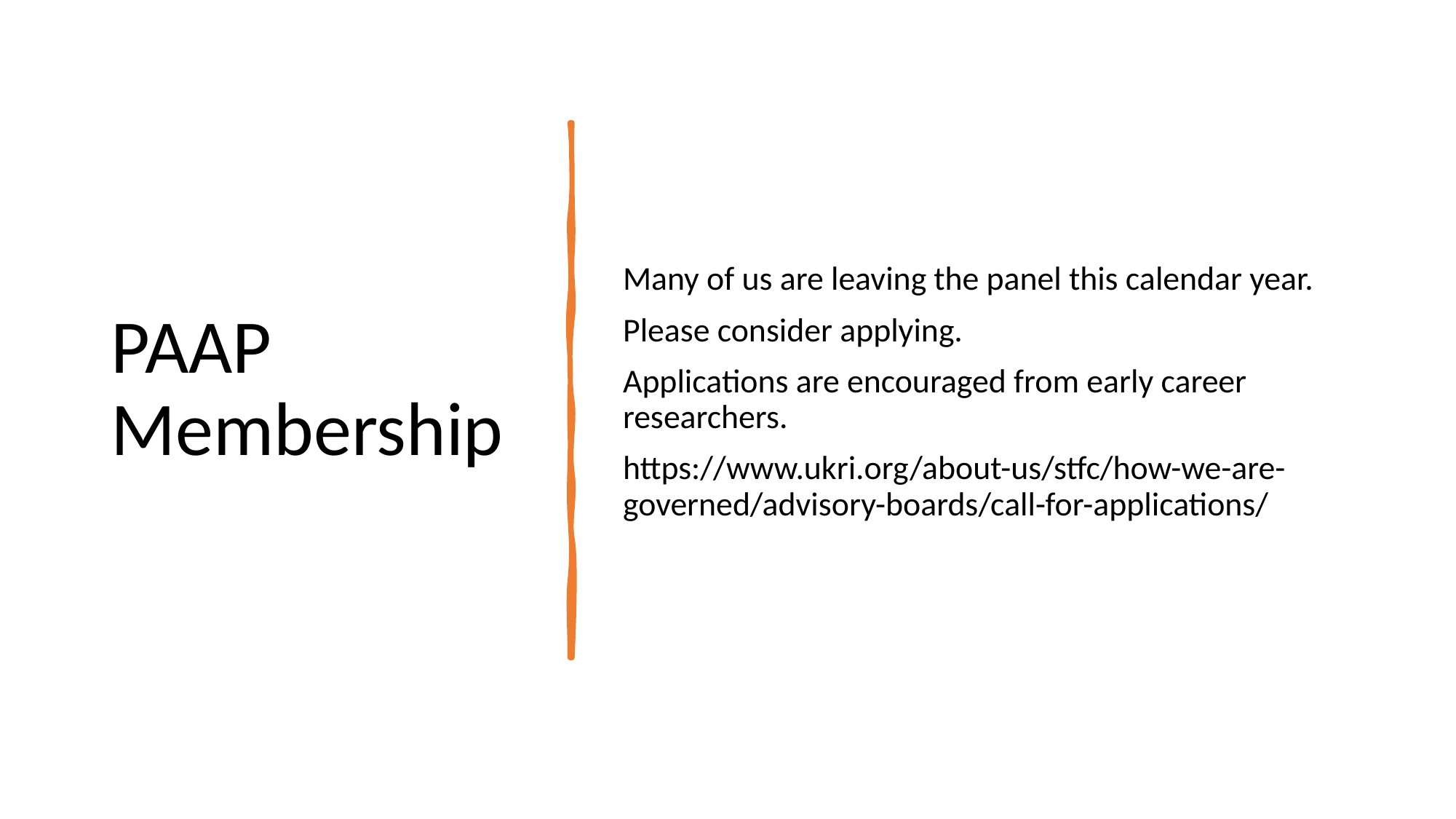

# PAAP Membership

Many of us are leaving the panel this calendar year.
Please consider applying.
Applications are encouraged from early career researchers.
https://www.ukri.org/about-us/stfc/how-we-are-governed/advisory-boards/call-for-applications/